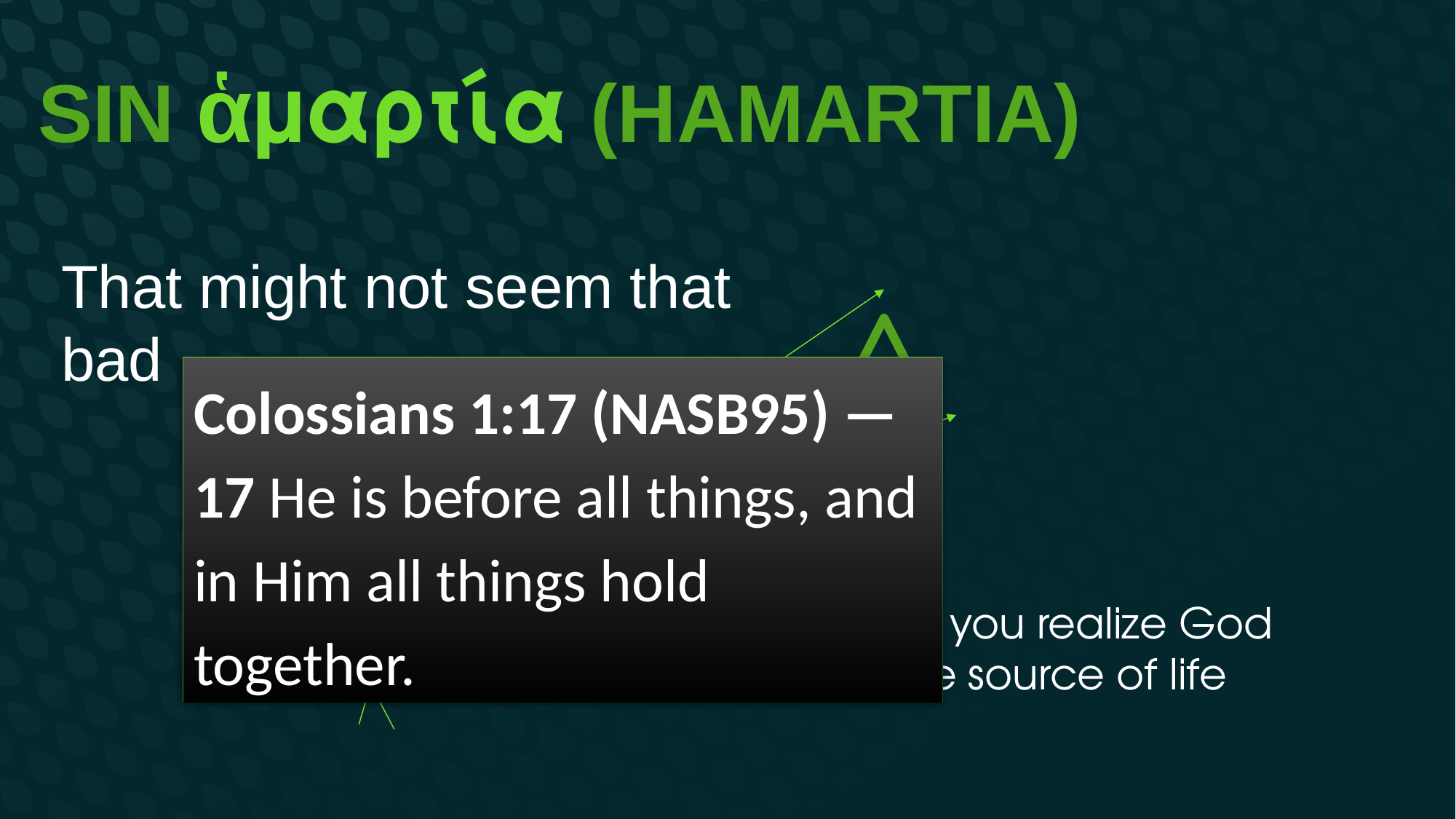

# Sin ἁμαρτία (hamartia)
That might not seem that bad

Colossians 1:17 (NASB95) — 17 He is before all things, and in Him all things hold together.
1

1

Until you realize God is the source of life